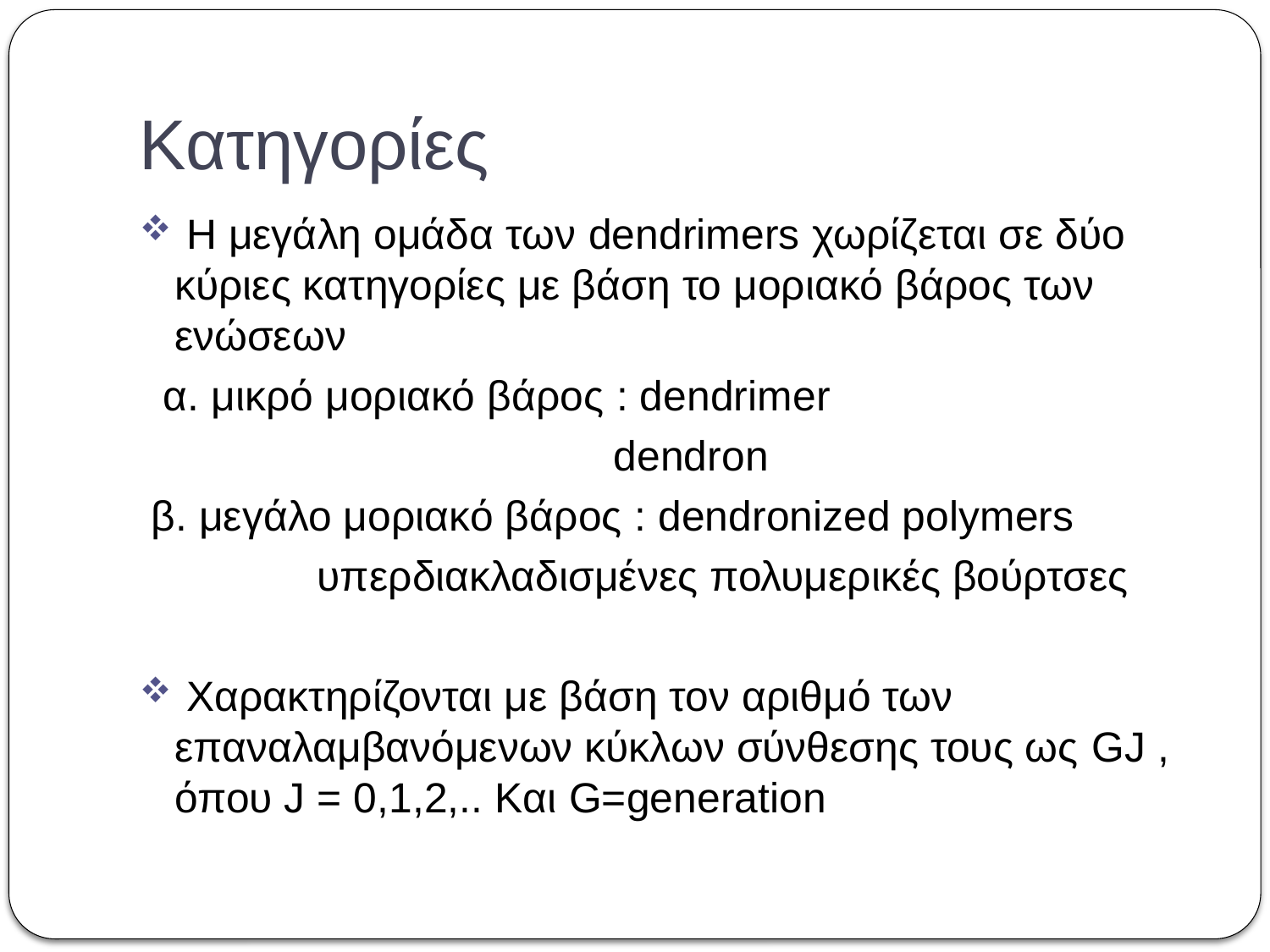

# Κατηγορίες
 Η μεγάλη ομάδα των dendrimers χωρίζεται σε δύο κύριες κατηγορίες με βάση το μοριακό βάρος των ενώσεων
  α. μικρό μοριακό βάρος : dendrimer
                                        dendron
 β. μεγάλο μοριακό βάρος : dendronized polymers
               υπερδιακλαδισμένες πολυμερικές βούρτσες

 Χαρακτηρίζονται με βάση τον αριθμό των επαναλαμβανόμενων κύκλων σύνθεσης τους ως GJ , όπου J = 0,1,2,.. Και G=generation